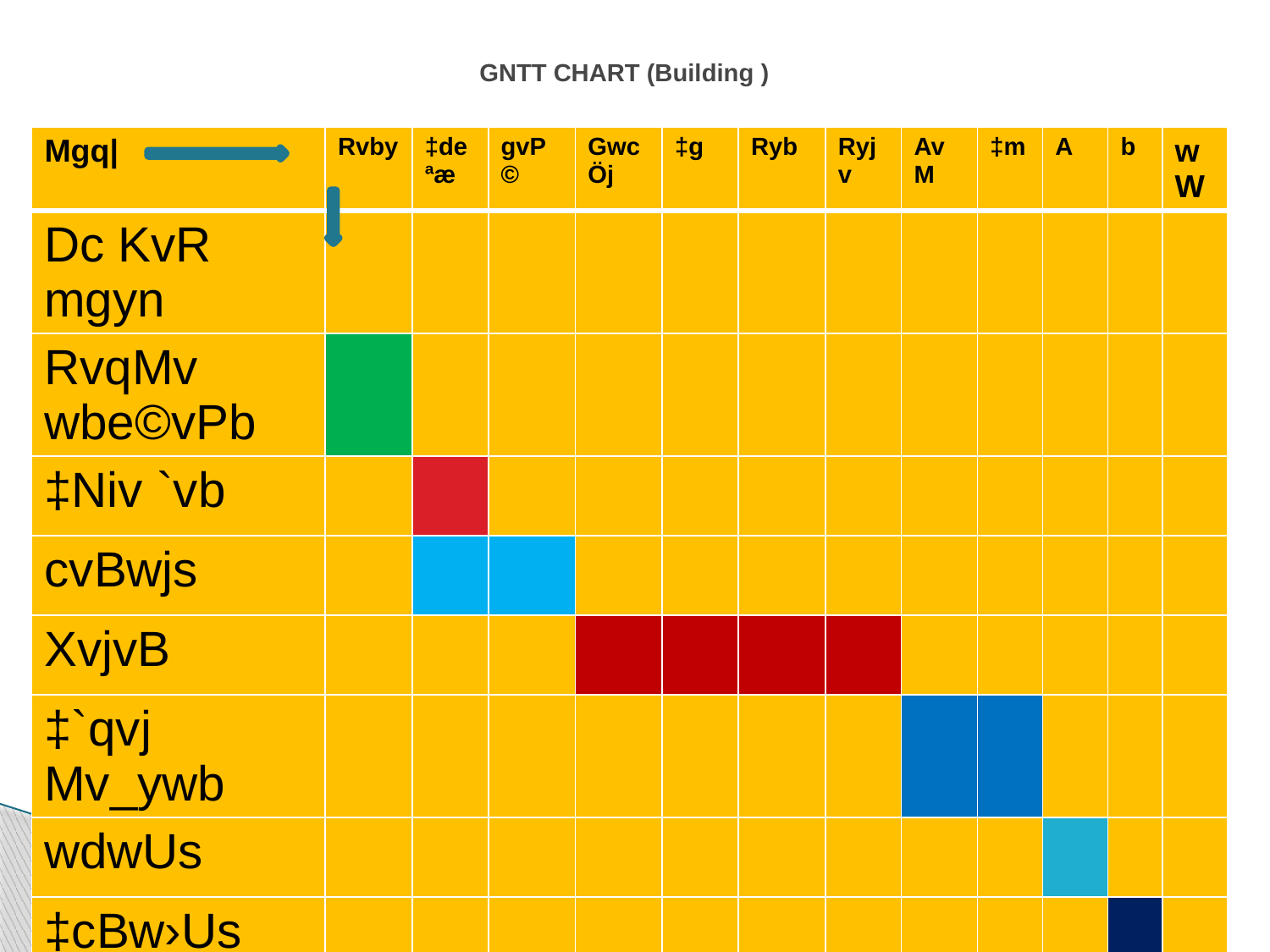

# GNTT CHART (Building )
| Mgq| | Rvby | ‡deªæ | gvP© | GwcÖj | ‡g | Ryb | Ryjv | AvM | ‡m | A | b | wW |
| --- | --- | --- | --- | --- | --- | --- | --- | --- | --- | --- | --- | --- |
| Dc KvR mgyn |  |  |  |  |  |  |  |  |  |  |  |  |
| RvqMv wbe©vPb |  |  |  |  |  |  |  |  |  |  |  |  |
| ‡Niv `vb |  |  |  |  |  |  |  |  |  |  |  |  |
| cvBwjs |  |  |  |  |  |  |  |  |  |  |  |  |
| XvjvB |  |  |  |  |  |  |  |  |  |  |  |  |
| ‡`qvj Mv\_ywb |  |  |  |  |  |  |  |  |  |  |  |  |
| wdwUs |  |  |  |  |  |  |  |  |  |  |  |  |
| ‡cBw›Us |  |  |  |  |  |  |  |  |  |  |  |  |
| wdwbwks |  |  |  |  |  |  |  |  |  |  |  |  |